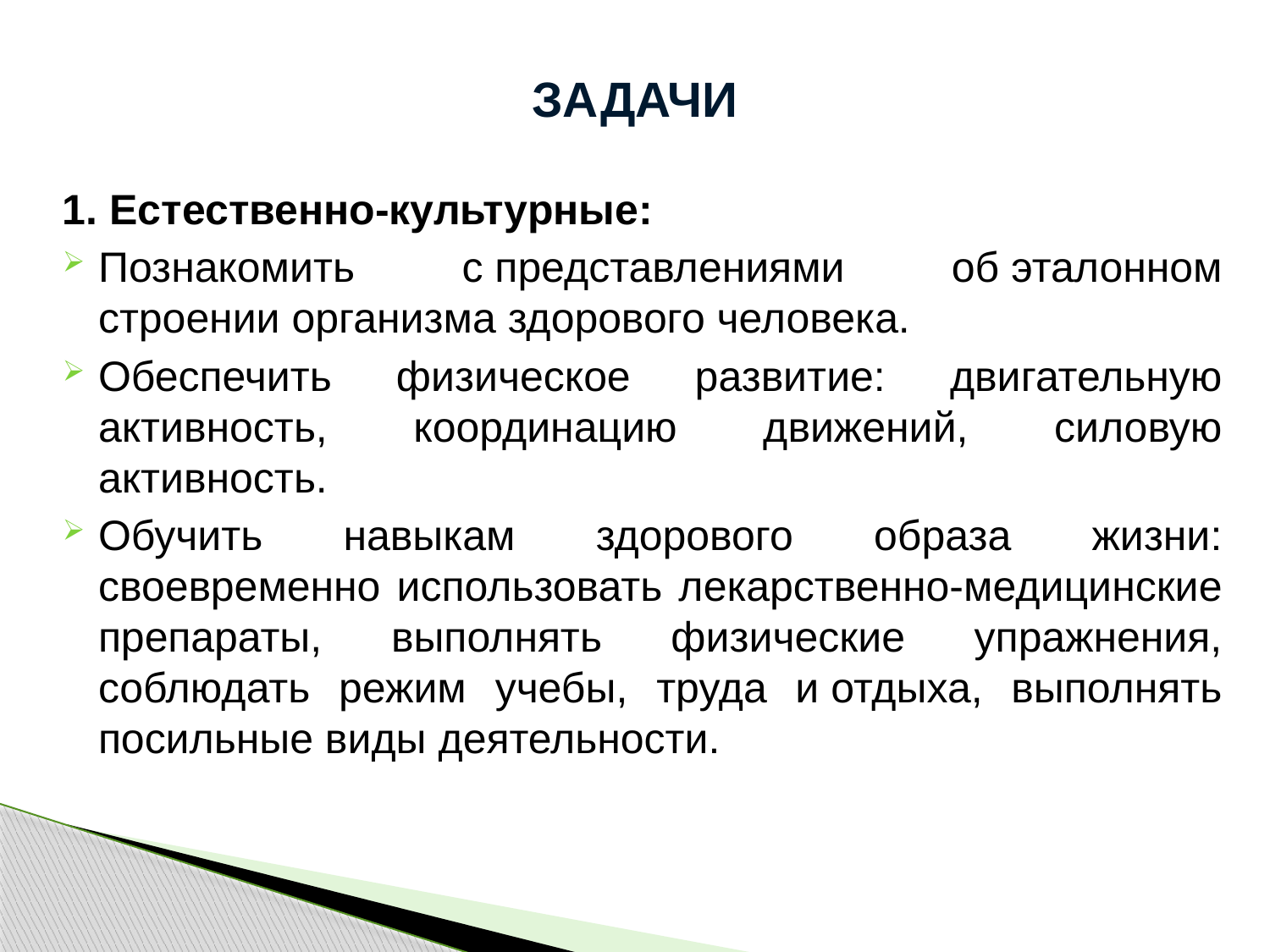

# ЗАДАЧИ
1. Естественно-культурные:
Познакомить с представлениями об эталонном строении организма здорового человека.
Обеспечить физическое развитие: двигательную активность, координацию движений, силовую активность.
Обучить навыкам здорового образа жизни: своевременно использовать лекарственно-медицинские препараты, выполнять физические упражнения, соблюдать режим учебы, труда и отдыха, выполнять посильные виды деятельности.